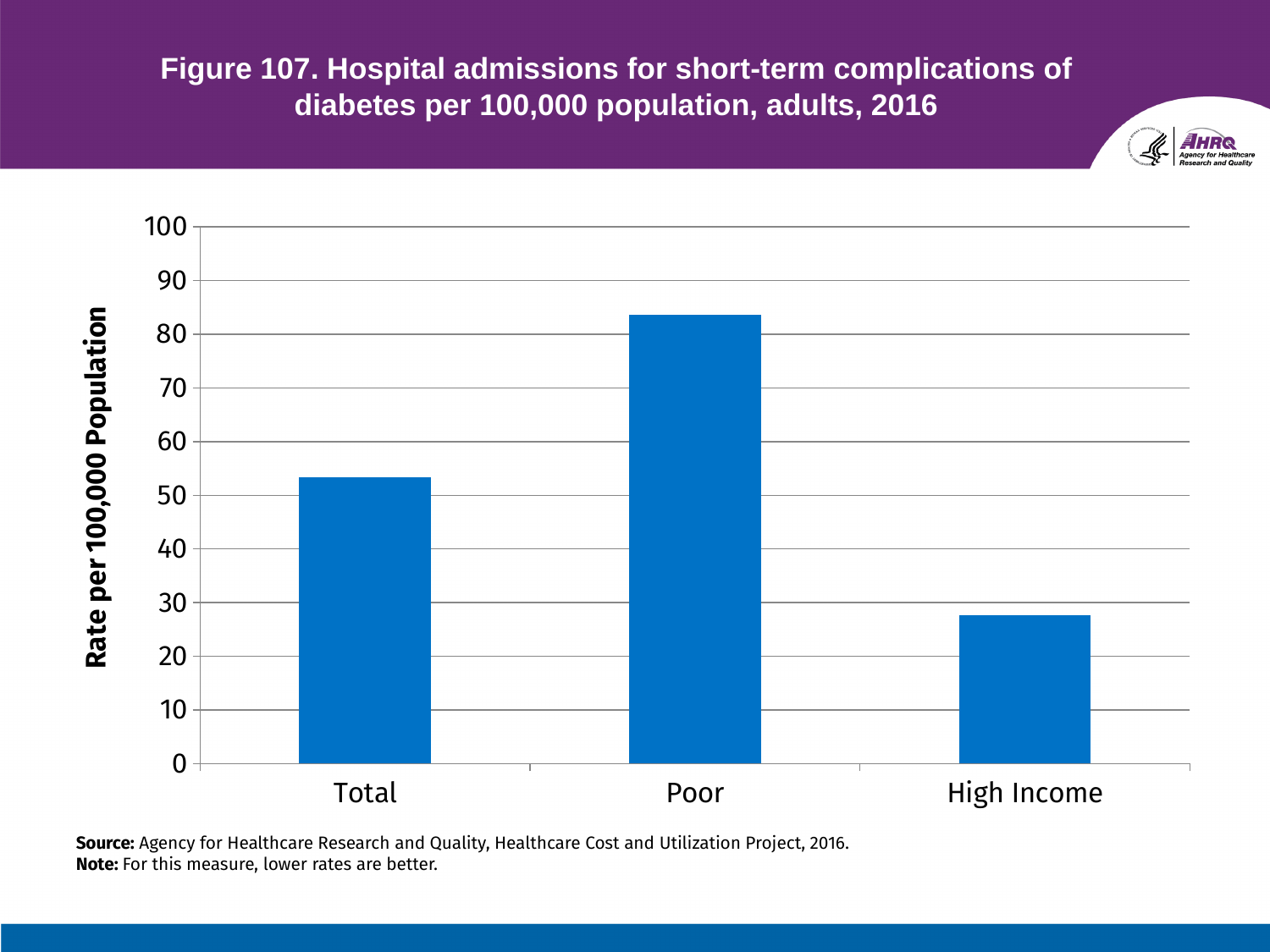

# Figure 107. Hospital admissions for short-term complications of diabetes per 100,000 population, adults, 2016

### Chart

| Category | 2016 |
|---|---|
| Total | 53.3 |
| Poor | 83.6 |
| High Income | 27.7 |
Source: Agency for Healthcare Research and Quality, Healthcare Cost and Utilization Project, 2016.
Note: For this measure, lower rates are better.